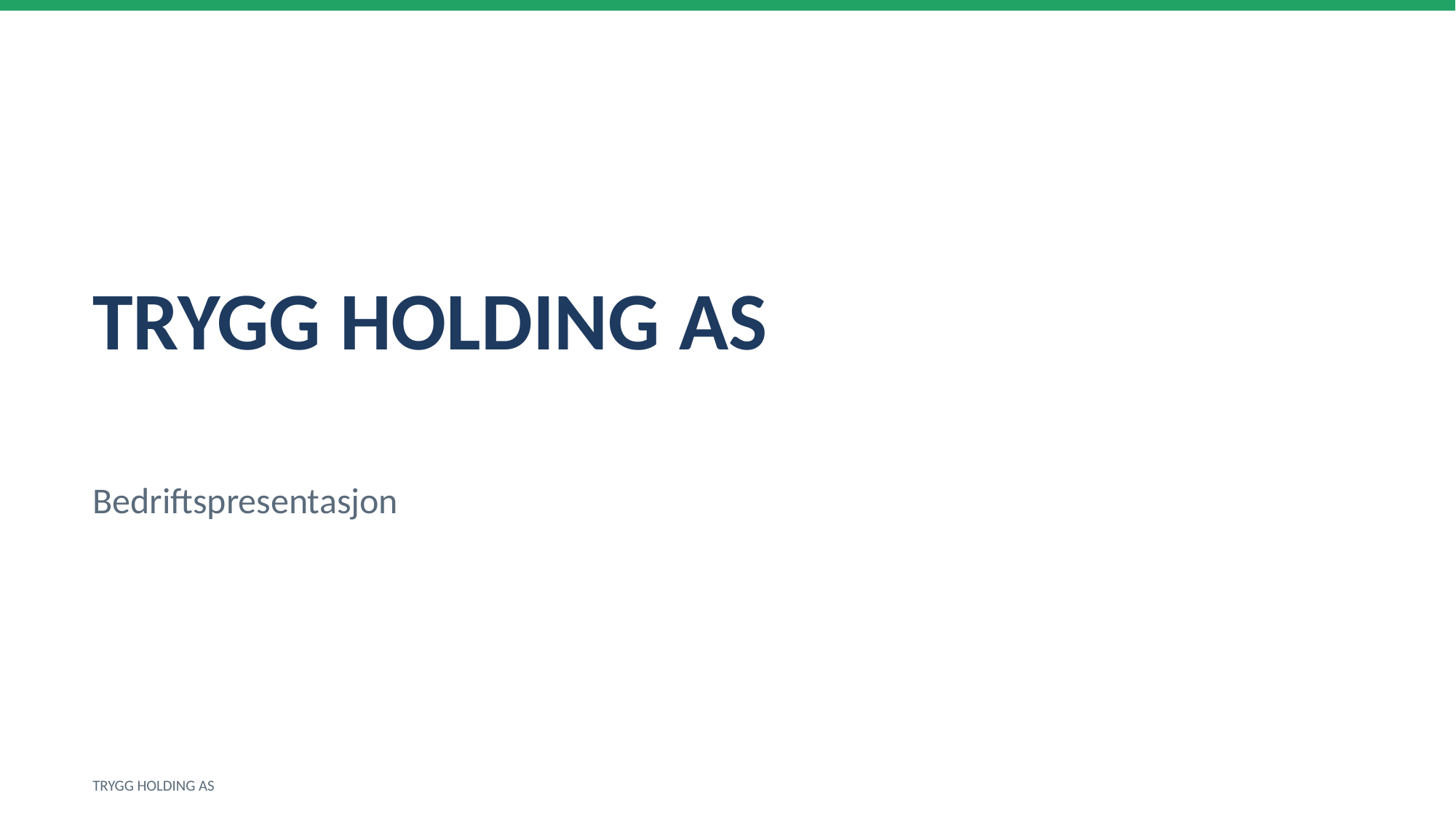

TRYGG HOLDING AS
Bedriftspresentasjon
TRYGG HOLDING AS